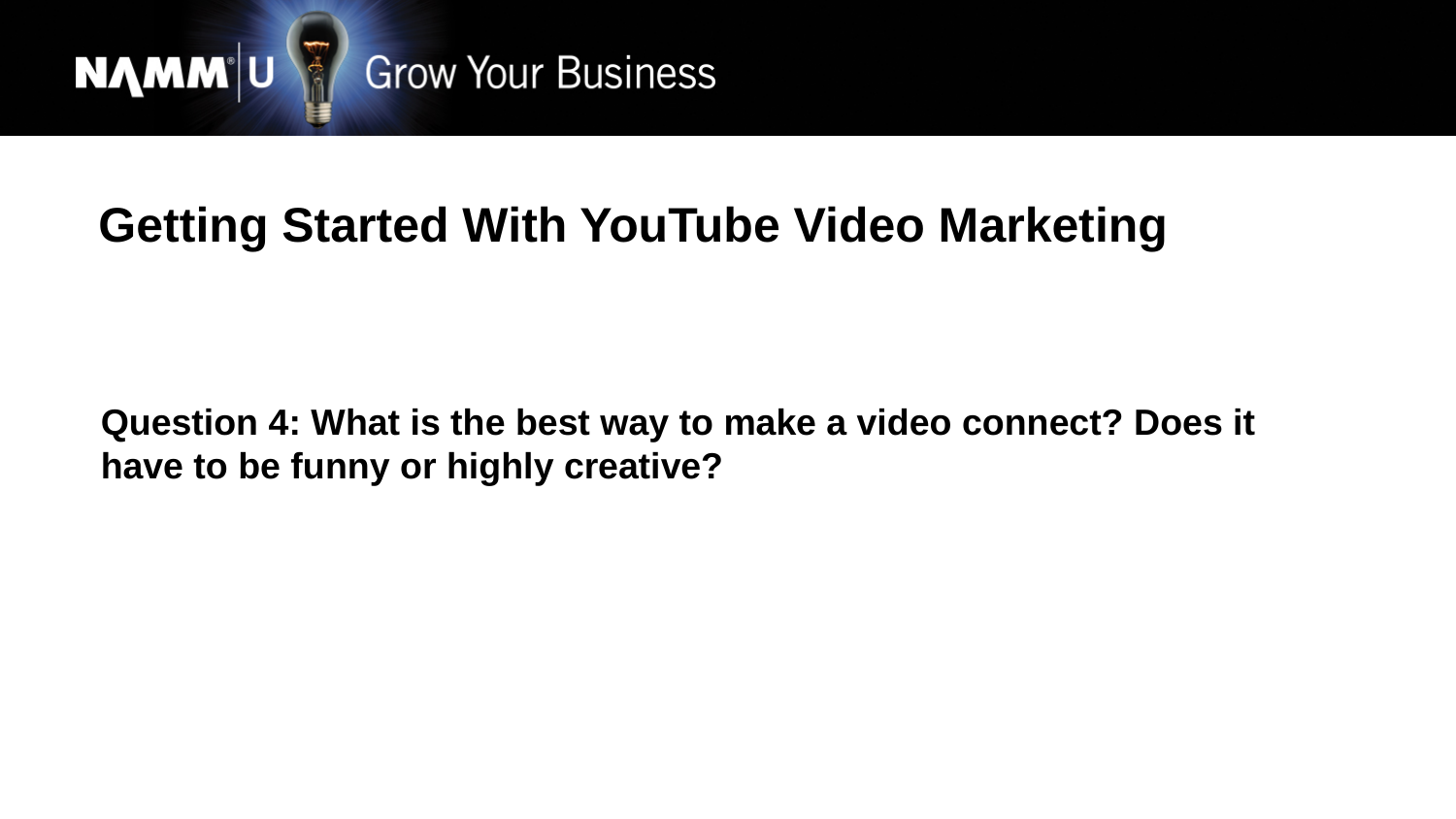

Getting Started With YouTube Video Marketing
Question 4: What is the best way to make a video connect? Does it have to be funny or highly creative?